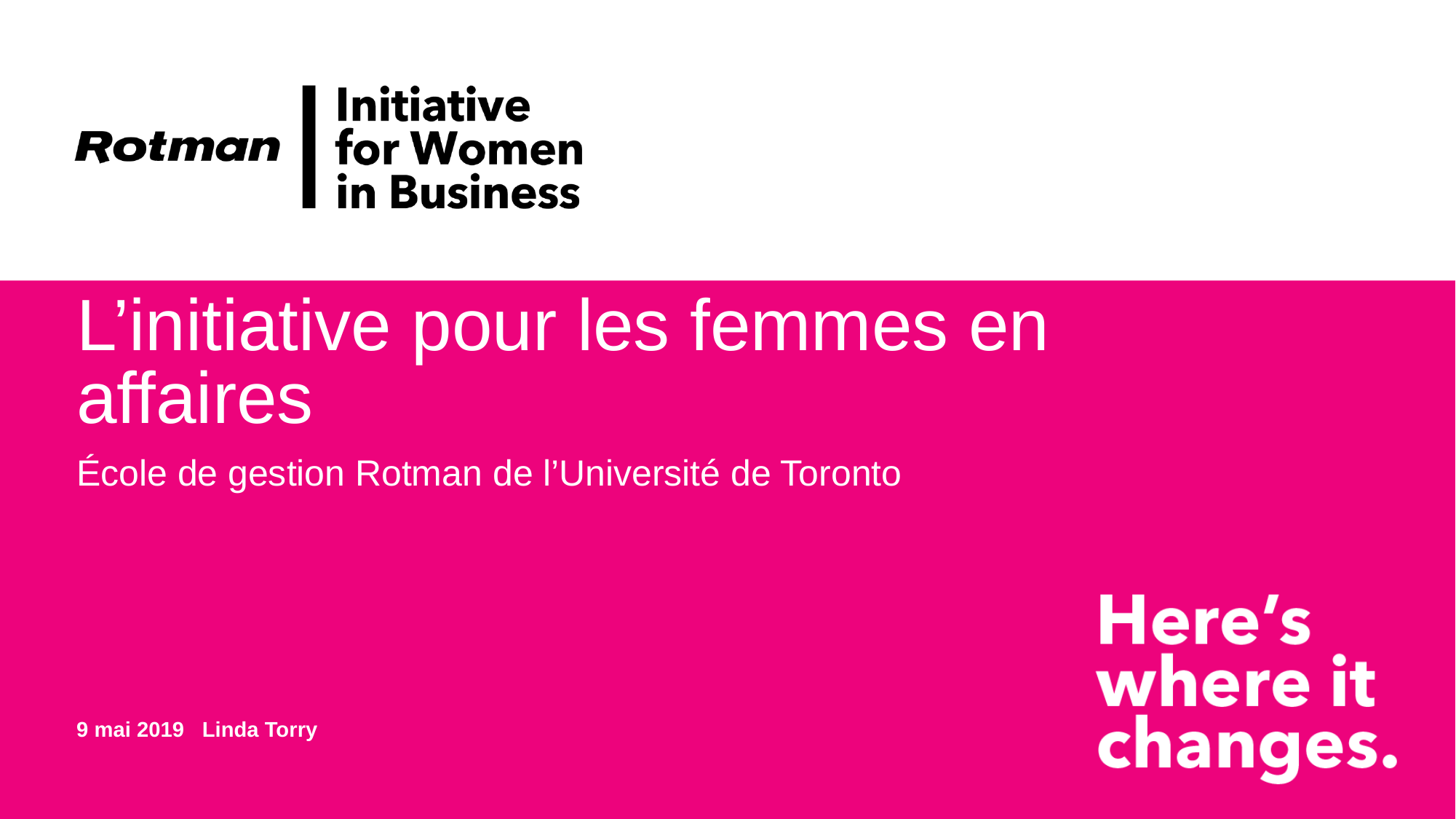

# L’initiative pour les femmes en affaires
École de gestion Rotman de l’Université de Toronto
9 mai 2019   Linda Torry